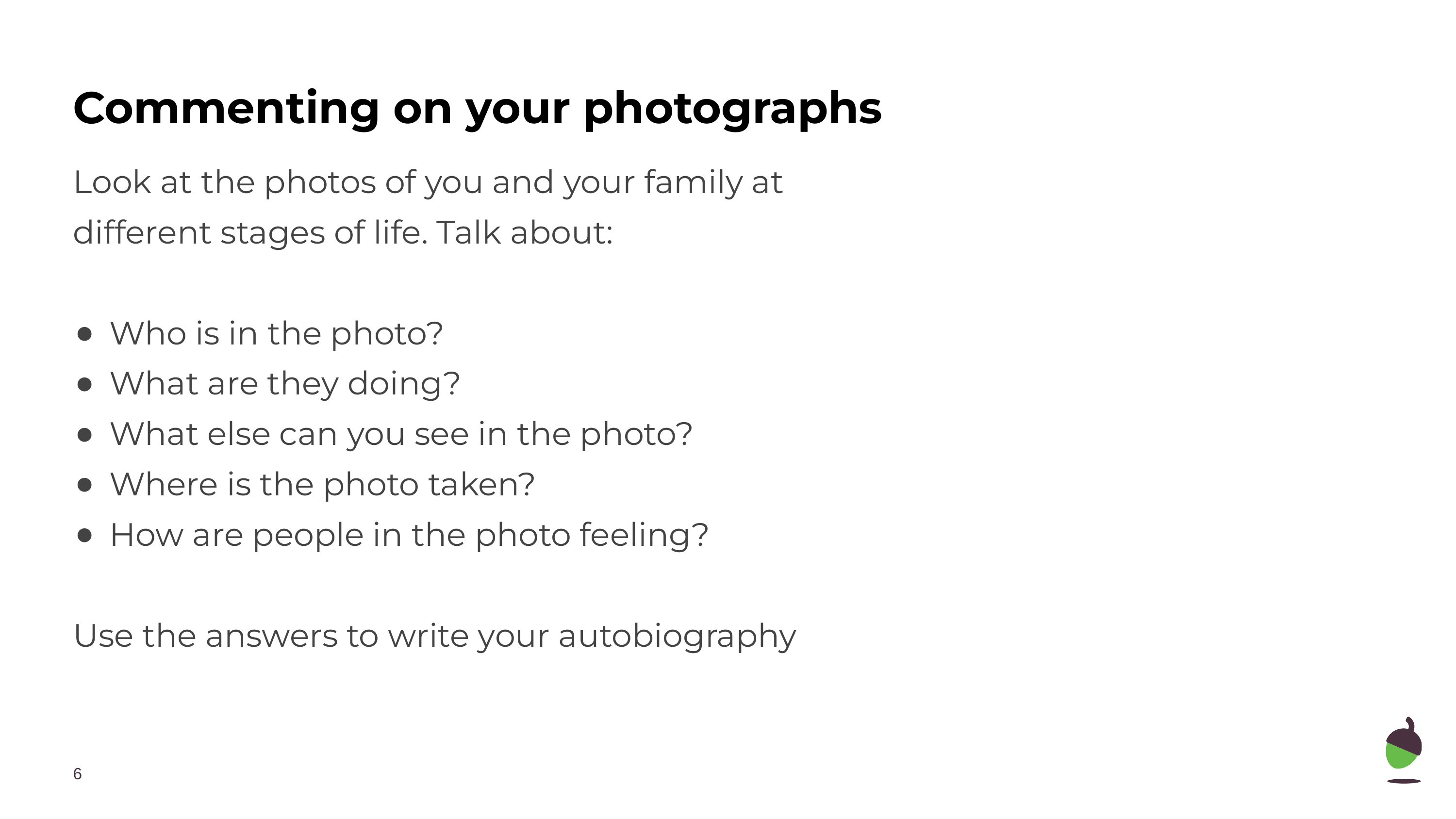

# Commenting on your photographs
Look at the photos of you and your family at different stages of life. Talk about:

Who is in the photo?
What are they doing?
What else can you see in the photo?
Where is the photo taken?
How are people in the photo feeling?

Use the answers to write your autobiography
6